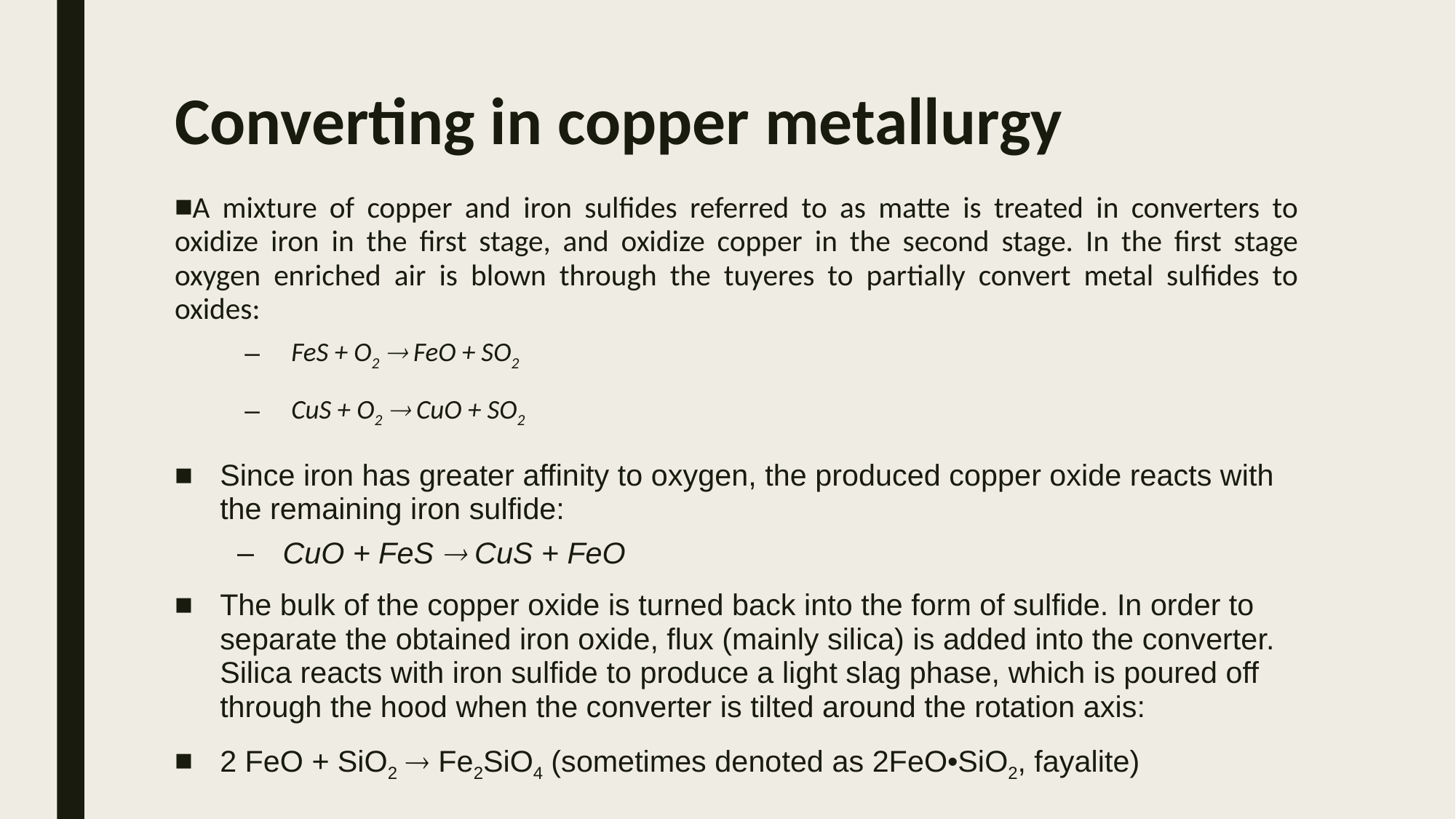

# Converting in copper metallurgy
A mixture of copper and iron sulfides referred to as matte is treated in converters to oxidize iron in the first stage, and oxidize copper in the second stage. In the first stage oxygen enriched air is blown through the tuyeres to partially convert metal sulfides to oxides:
FeS + O2 → FeO + SO2
CuS + O2 → CuO + SO2
Since iron has greater affinity to oxygen, the produced copper oxide reacts with the remaining iron sulfide:
CuO + FeS → CuS + FeO
The bulk of the copper oxide is turned back into the form of sulfide. In order to separate the obtained iron oxide, flux (mainly silica) is added into the converter. Silica reacts with iron sulfide to produce a light slag phase, which is poured off through the hood when the converter is tilted around the rotation axis:
2 FeO + SiO2 → Fe2SiO4 (sometimes denoted as 2FeO•SiO2, fayalite)